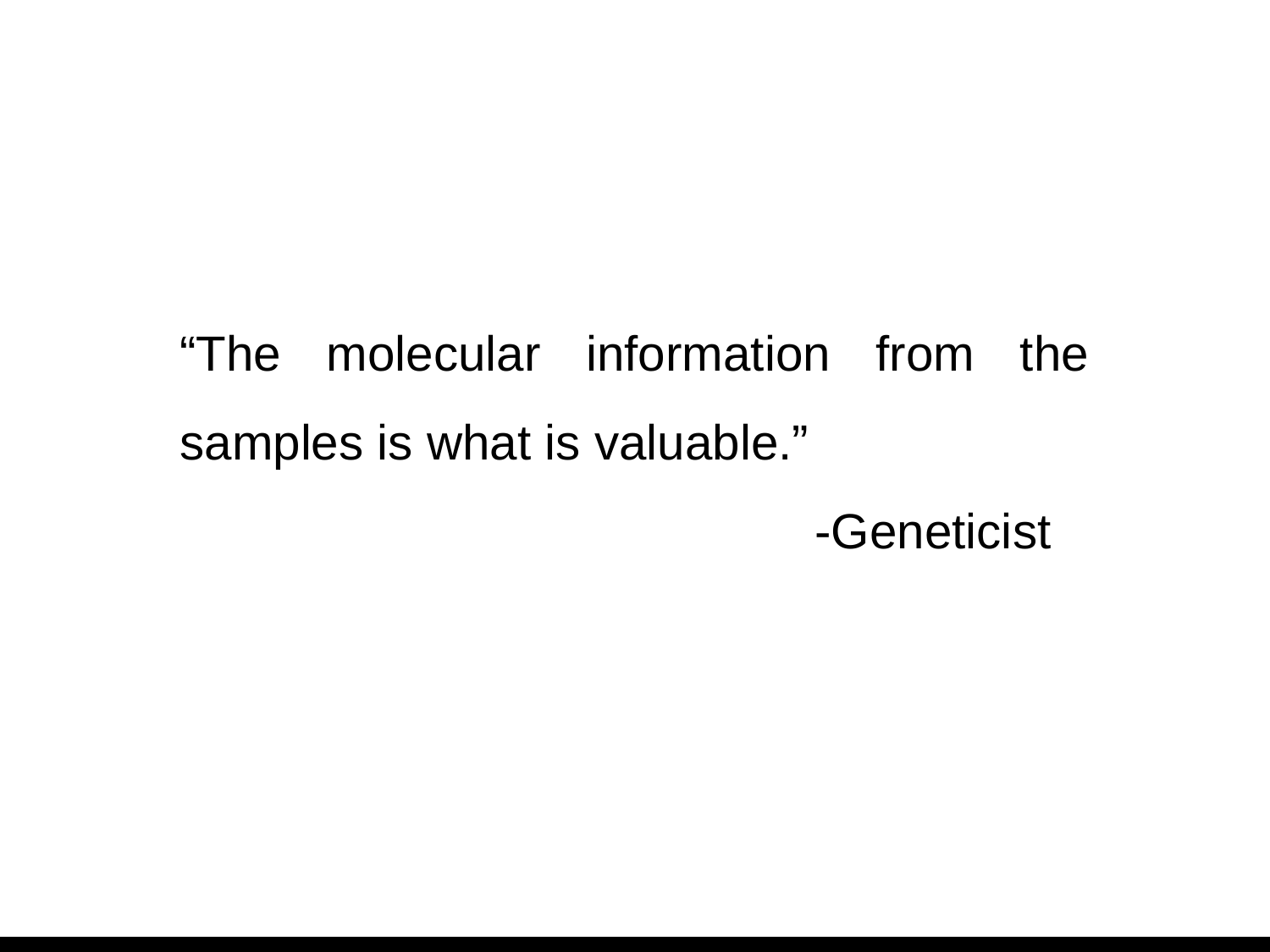

“The molecular information from the samples is what is valuable.”
					-Geneticist